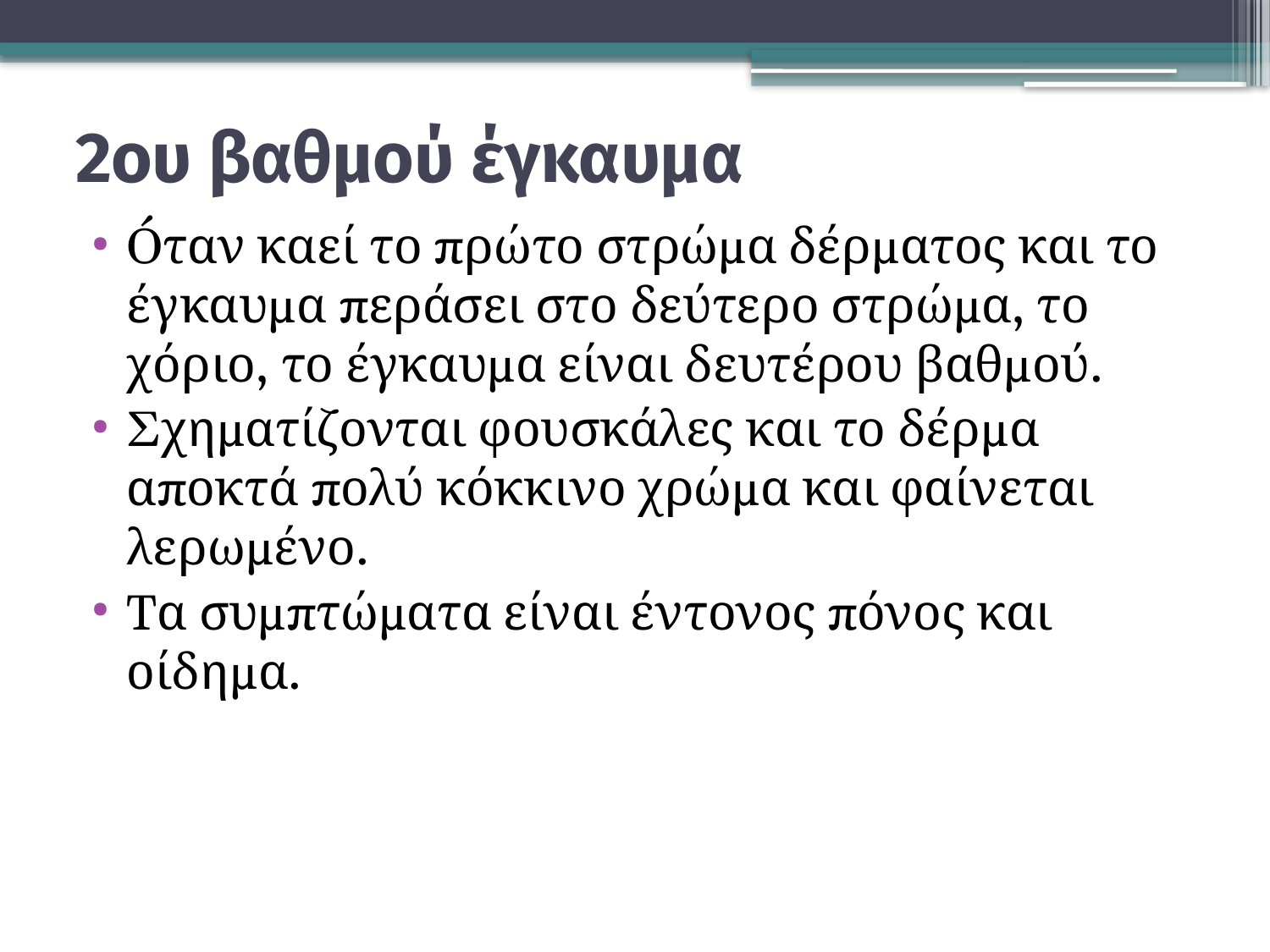

# 2ου βαθμού έγκαυμα
Όταν καεί το πρώτο στρώμα δέρματος και το έγκαυμα περάσει στο δεύτερο στρώμα, το χόριο, το έγκαυμα είναι δευτέρου βαθμού.
Σχηματίζονται φουσκάλες και το δέρμα αποκτά πολύ κόκκινο χρώμα και φαίνεται λερωμένο.
Τα συμπτώματα είναι έντονος πόνος και οίδημα.